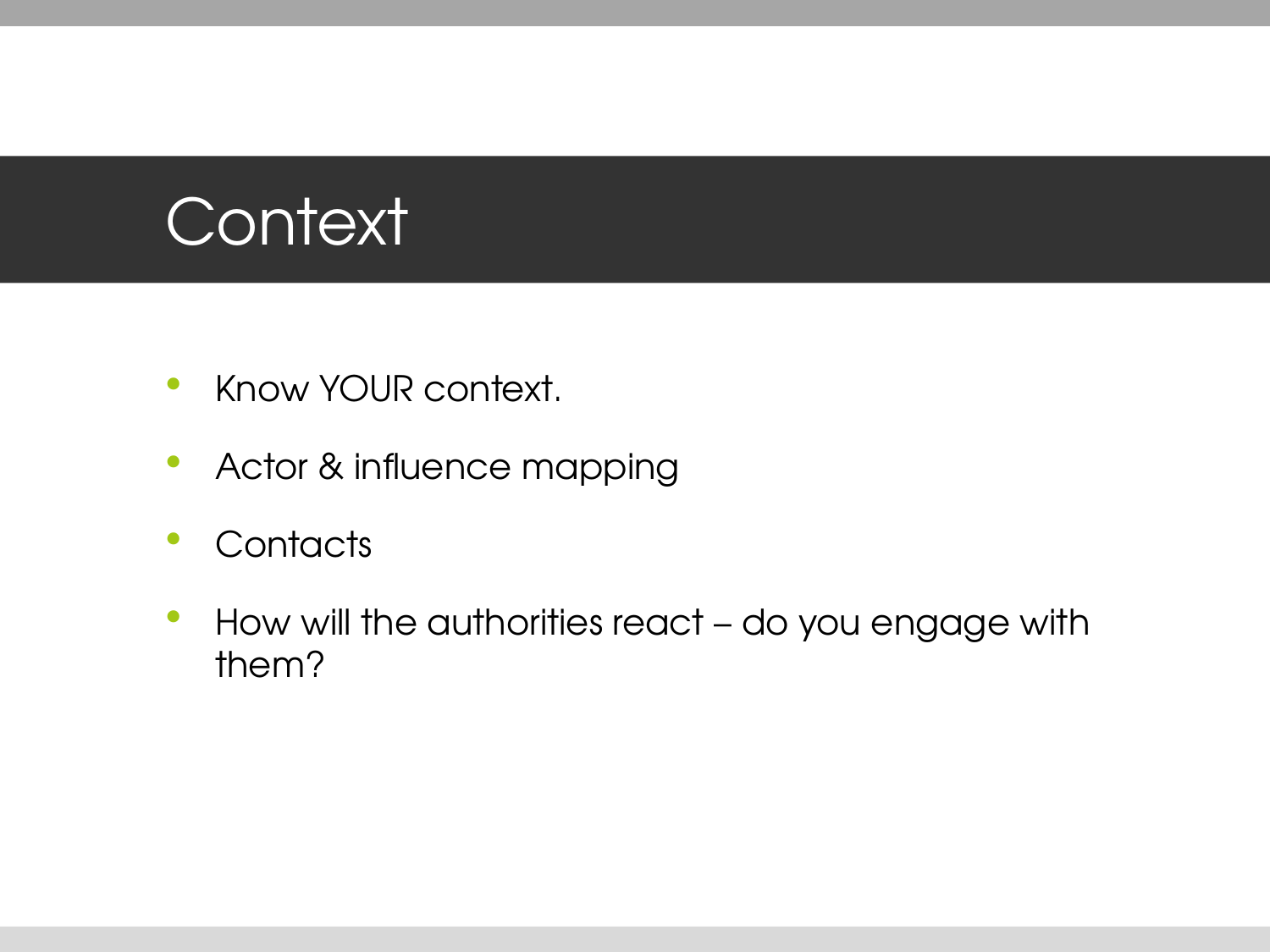

# Context
Know YOUR context.
Actor & influence mapping
Contacts
How will the authorities react – do you engage with them?